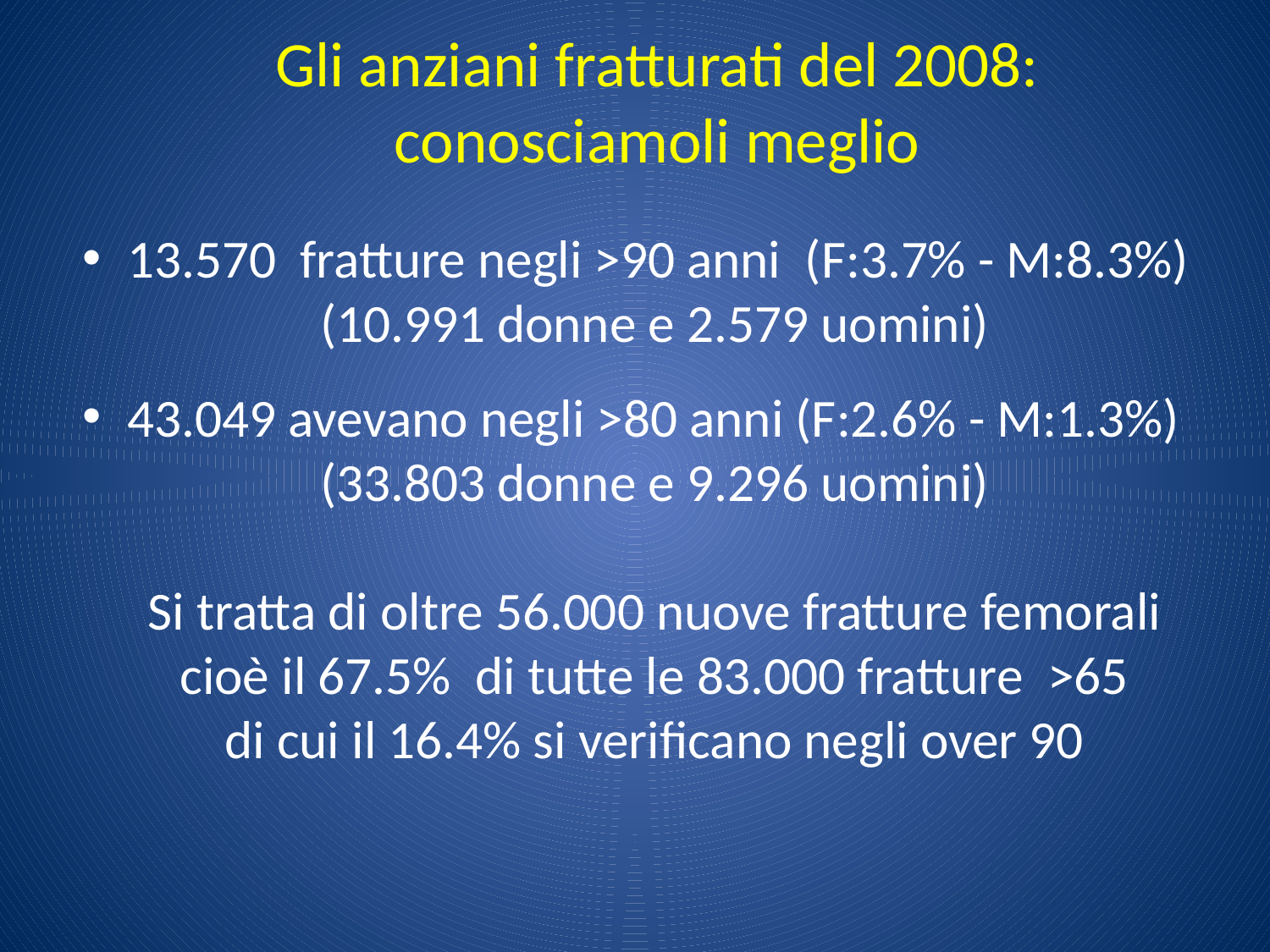

# Gli anziani fratturati del 2008: conosciamoli meglio
13.570  fratture negli >90 anni  (F:3.7% - M:8.3%)
(10.991 donne e 2.579 uomini)

43.049 avevano negli >80 anni (F:2.6% - M:1.3%)
(33.803 donne e 9.296 uomini)

Si tratta di oltre 56.000 nuove fratture femorali
cioè il 67.5%  di tutte le 83.000 fratture  >65
di cui il 16.4% si verificano negli over 90